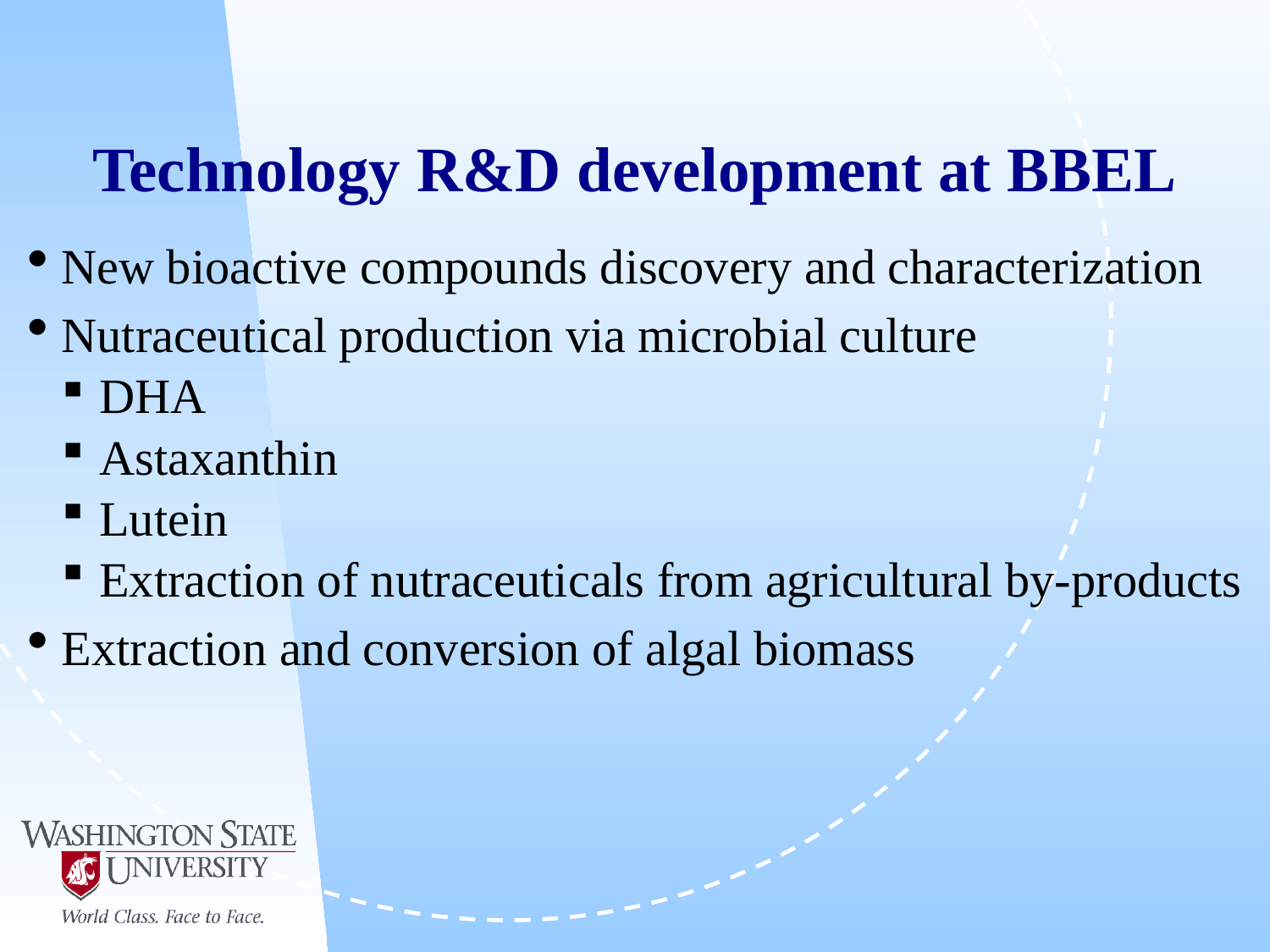

# Technology R&D development at BBEL
New bioactive compounds discovery and characterization
Nutraceutical production via microbial culture
DHA
Astaxanthin
Lutein
Extraction of nutraceuticals from agricultural by-products
Extraction and conversion of algal biomass